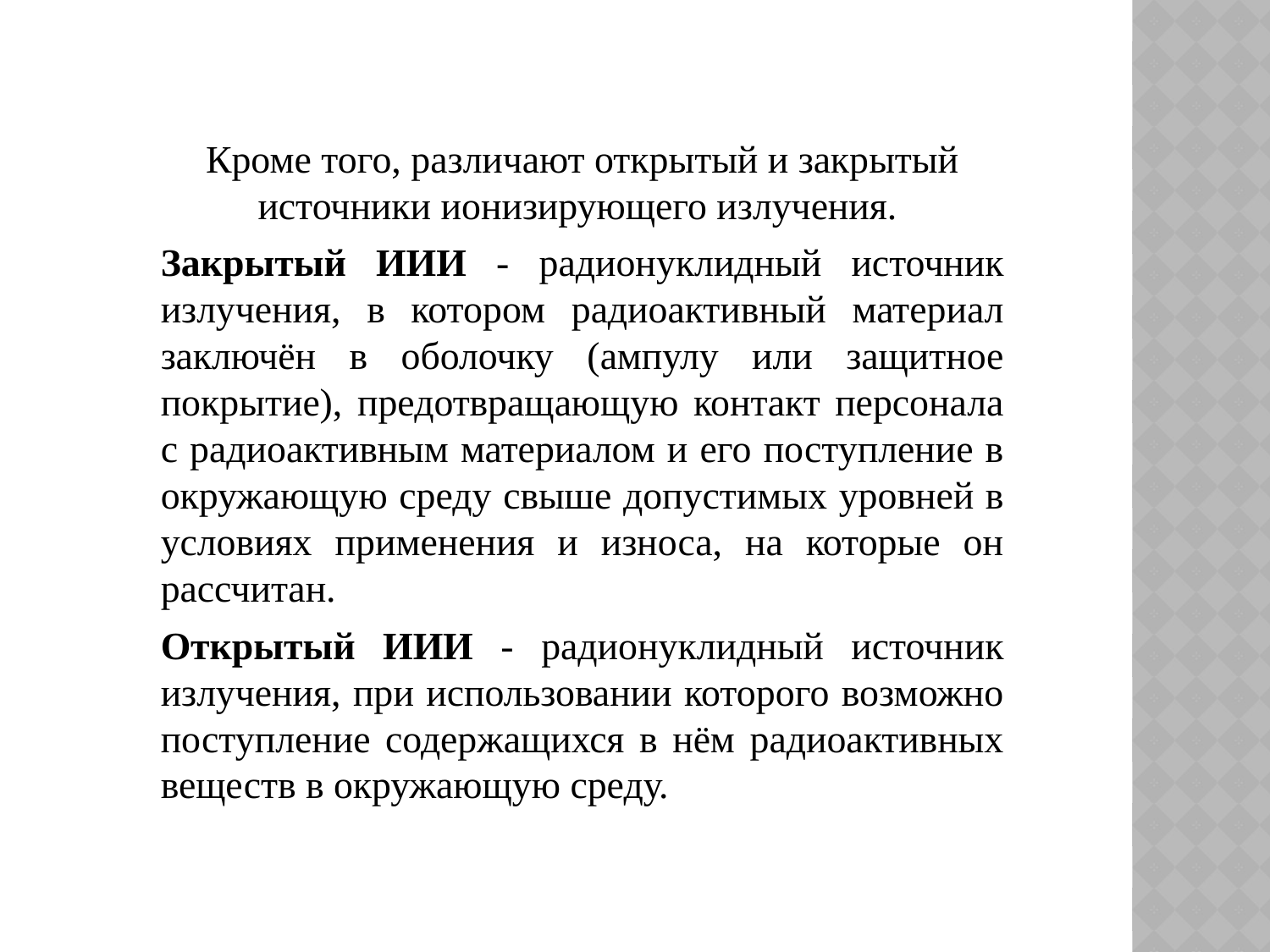

Кроме того, различают открытый и закрытый источники ионизирующего излучения.
Закрытый ИИИ - радионуклидный источник излучения, в котором радиоактивный материал заключён в оболочку (ампулу или защитное покрытие), предотвращающую контакт персонала с радиоактивным материалом и его поступление в окружающую среду свыше допустимых уровней в условиях применения и износа, на которые он рассчитан.
Открытый ИИИ - радионуклидный источник излучения, при использовании которого возможно поступление содержащихся в нём радиоактивных веществ в окружающую среду.